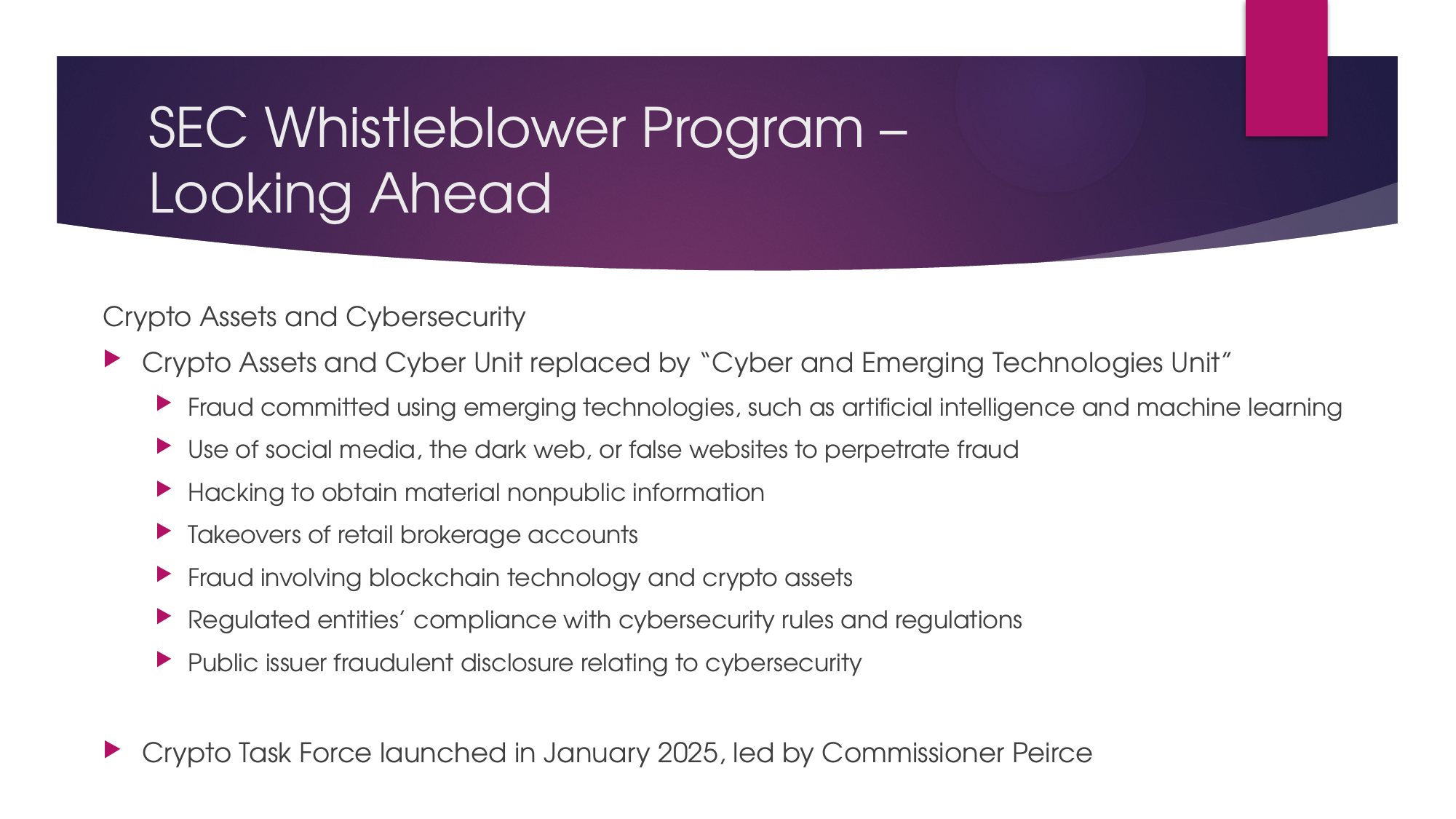

# SEC Whistleblower Program – Looking Ahead
Crypto Assets and Cybersecurity
Crypto Assets and Cyber Unit replaced by “Cyber and Emerging Technologies Unit”
Fraud committed using emerging technologies, such as artificial intelligence and machine learning
Use of social media, the dark web, or false websites to perpetrate fraud
Hacking to obtain material nonpublic information
Takeovers of retail brokerage accounts
Fraud involving blockchain technology and crypto assets
Regulated entities’ compliance with cybersecurity rules and regulations
Public issuer fraudulent disclosure relating to cybersecurity

Crypto Task Force launched in January 2025, led by Commissioner Peirce